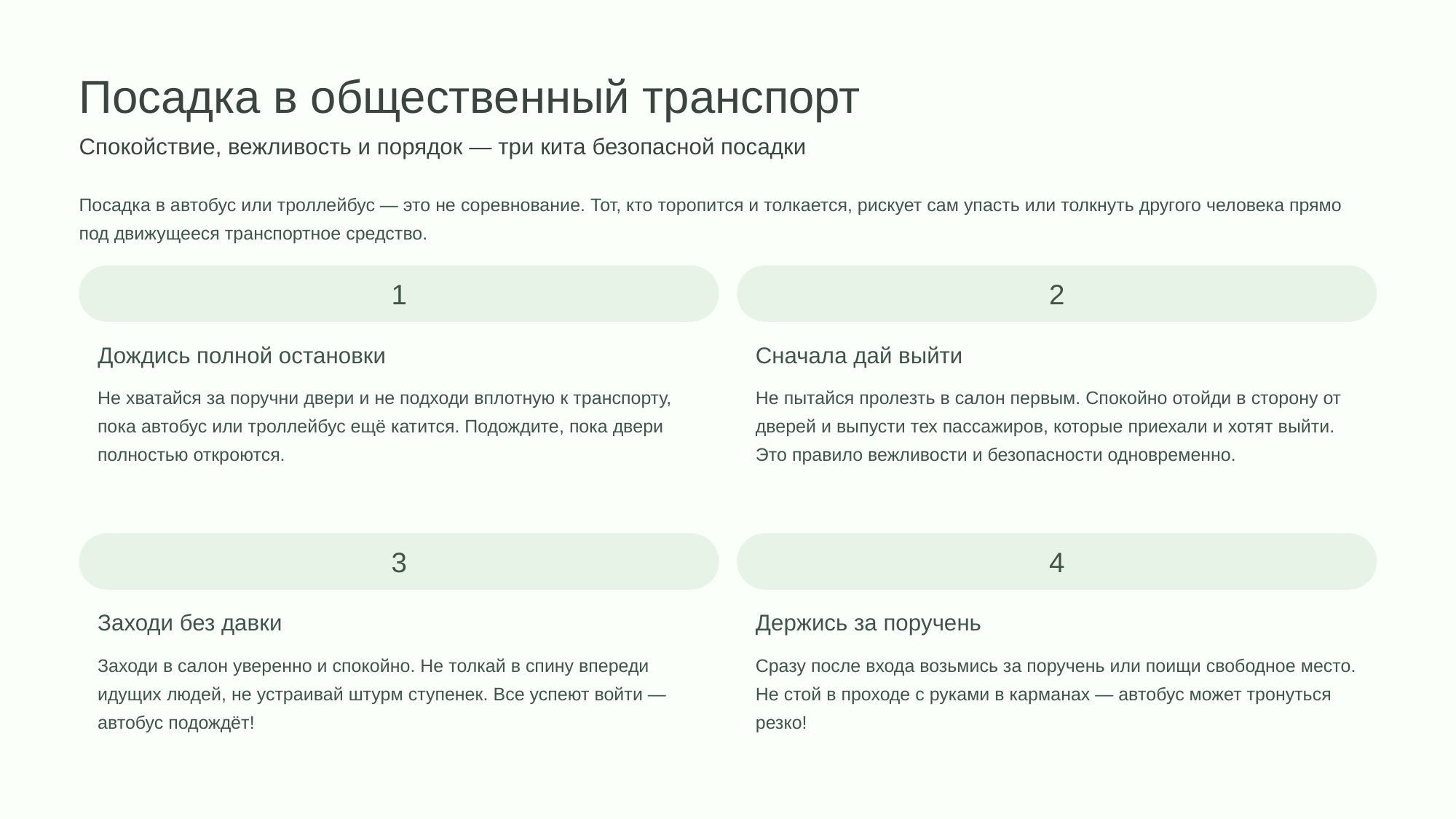

Посадка в общественный транспорт
Спокойствие, вежливость и порядок — три кита безопасной посадки
Посадка в автобус или троллейбус — это не соревнование. Тот, кто торопится и толкается, рискует сам упасть или толкнуть другого человека прямо под движущееся транспортное средство.

1
2
Дождись полной остановки
Сначала дай выйти
Не хватайся за поручни двери и не подходи вплотную к транспорту, пока автобус или троллейбус ещё катится. Подождите, пока двери полностью откроются.
Не пытайся пролезть в салон первым. Спокойно отойди в сторону от дверей и выпусти тех пассажиров, которые приехали и хотят выйти. Это правило вежливости и безопасности одновременно.

3
4
Заходи без давки
Держись за поручень
Заходи в салон уверенно и спокойно. Не толкай в спину впереди идущих людей, не устраивай штурм ступенек. Все успеют войти — автобус подождёт!
Сразу после входа возьмись за поручень или поищи свободное место. Не стой в проходе с руками в карманах — автобус может тронуться резко!